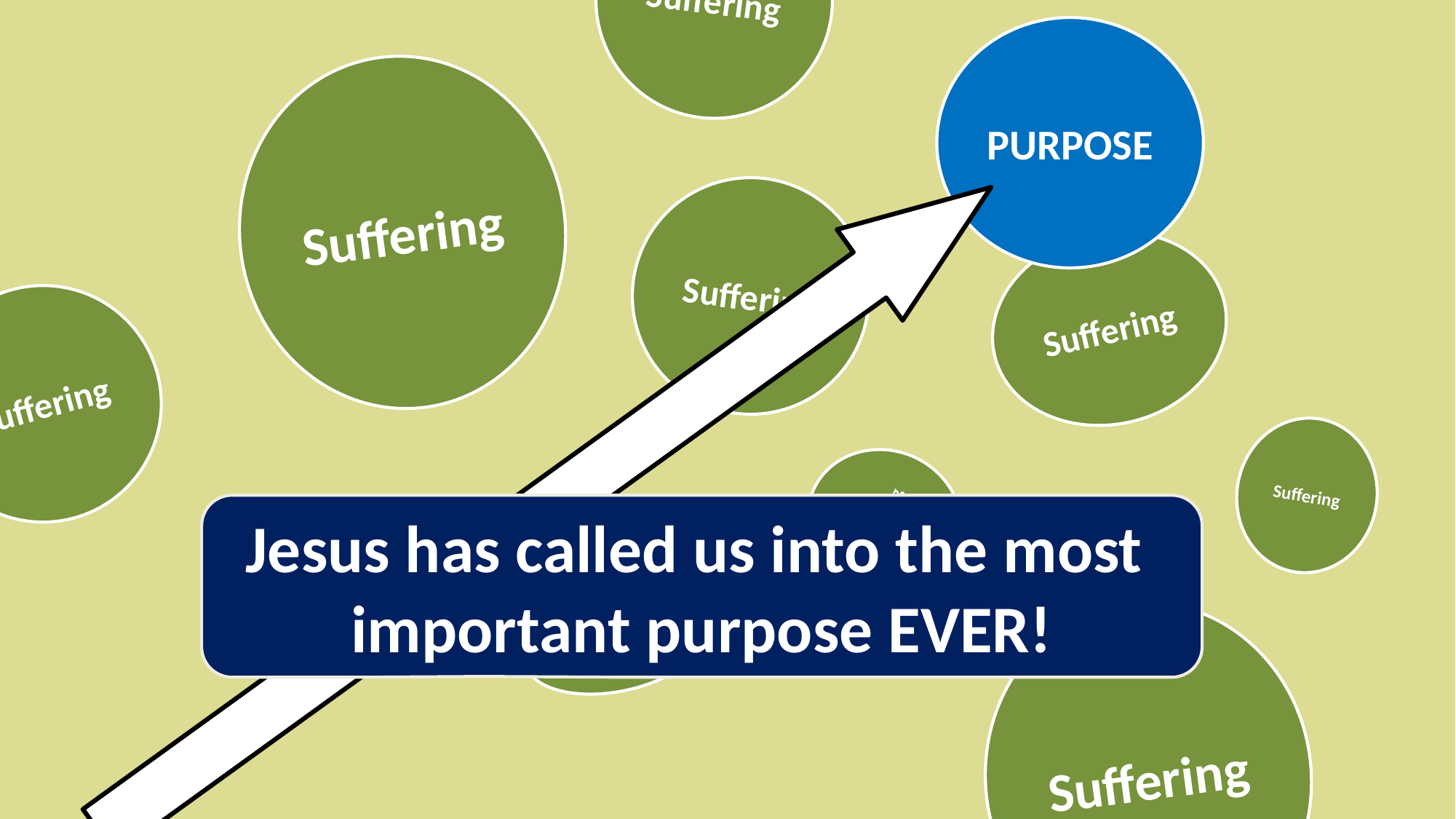

Suffering

PURPOSE
Suffering
Suffering
Suffering
Suffering
Suffering
Suffering

Jesus has called us into the most  important purpose EVER!
Suffering
Suffering
Suffering